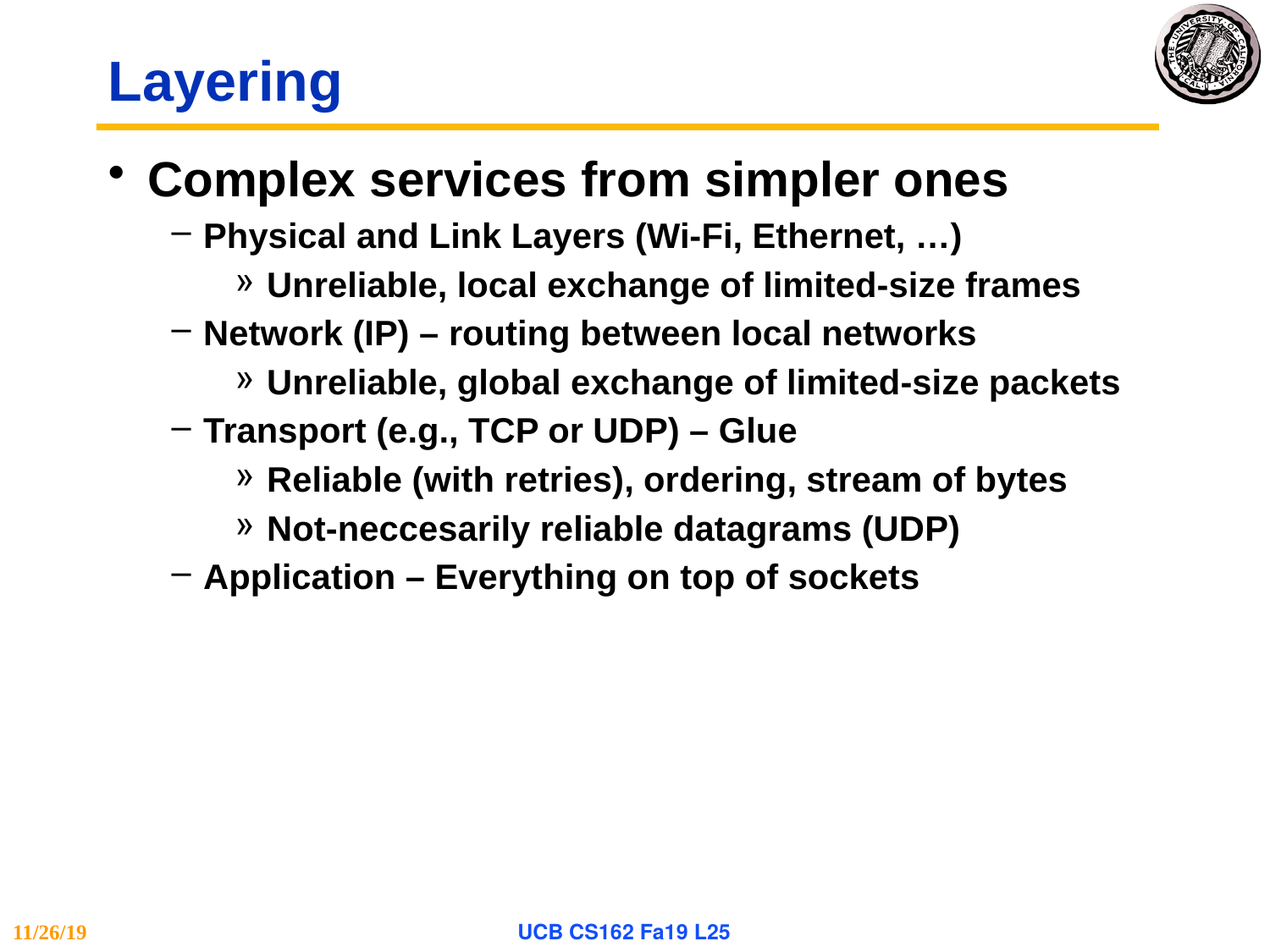

# Layering
Complex services from simpler ones
Physical and Link Layers (Wi-Fi, Ethernet, …)
Unreliable, local exchange of limited-size frames
Network (IP) – routing between local networks
Unreliable, global exchange of limited-size packets
Transport (e.g., TCP or UDP) – Glue
Reliable (with retries), ordering, stream of bytes
Not-neccesarily reliable datagrams (UDP)
Application – Everything on top of sockets
11/26/19
UCB CS162 Fa19 L25